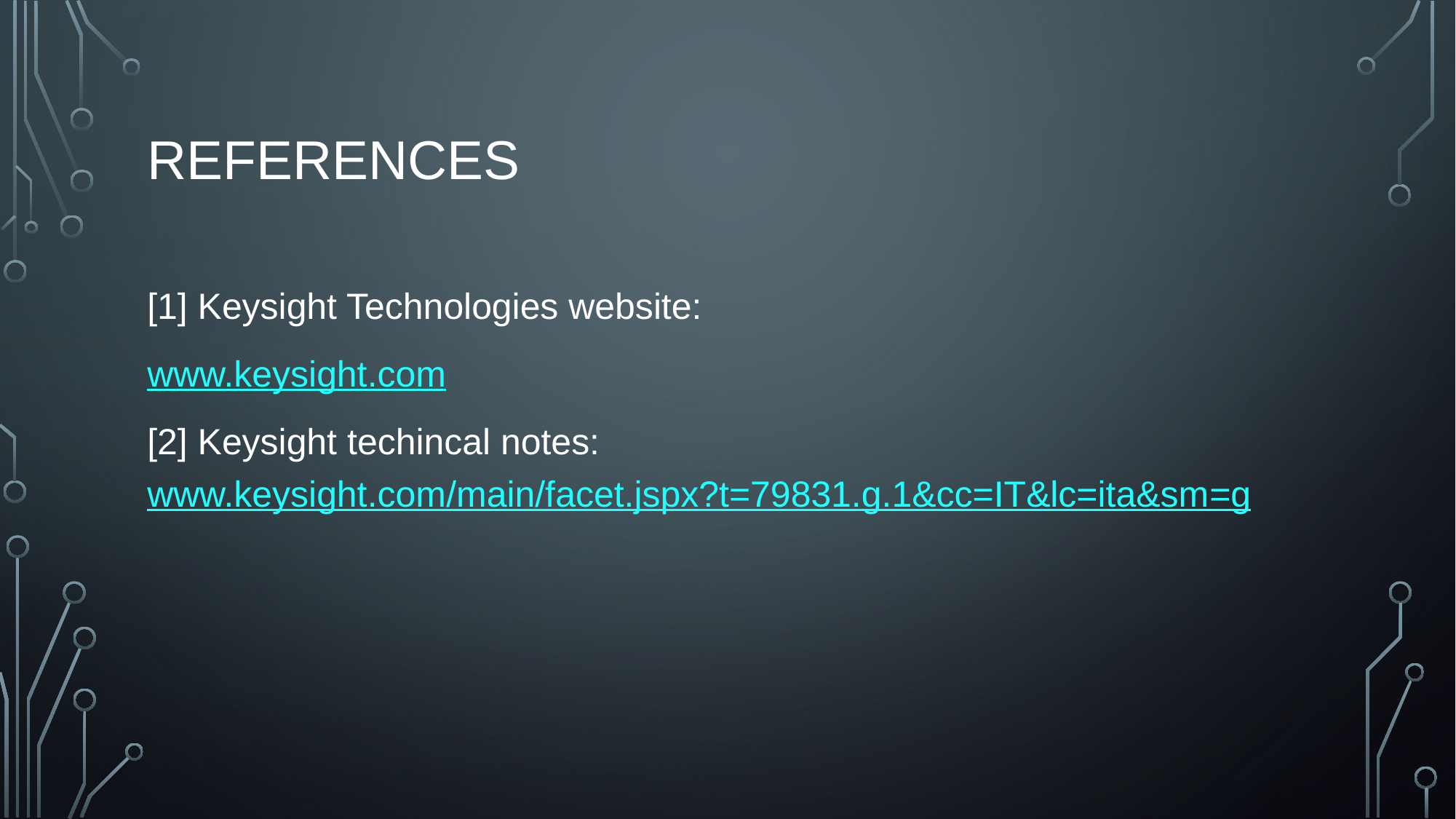

# REFERENCES
[1] Keysight Technologies website:
www.keysight.com
[2] Keysight techincal notes: www.keysight.com/main/facet.jspx?t=79831.g.1&cc=IT&lc=ita&sm=g